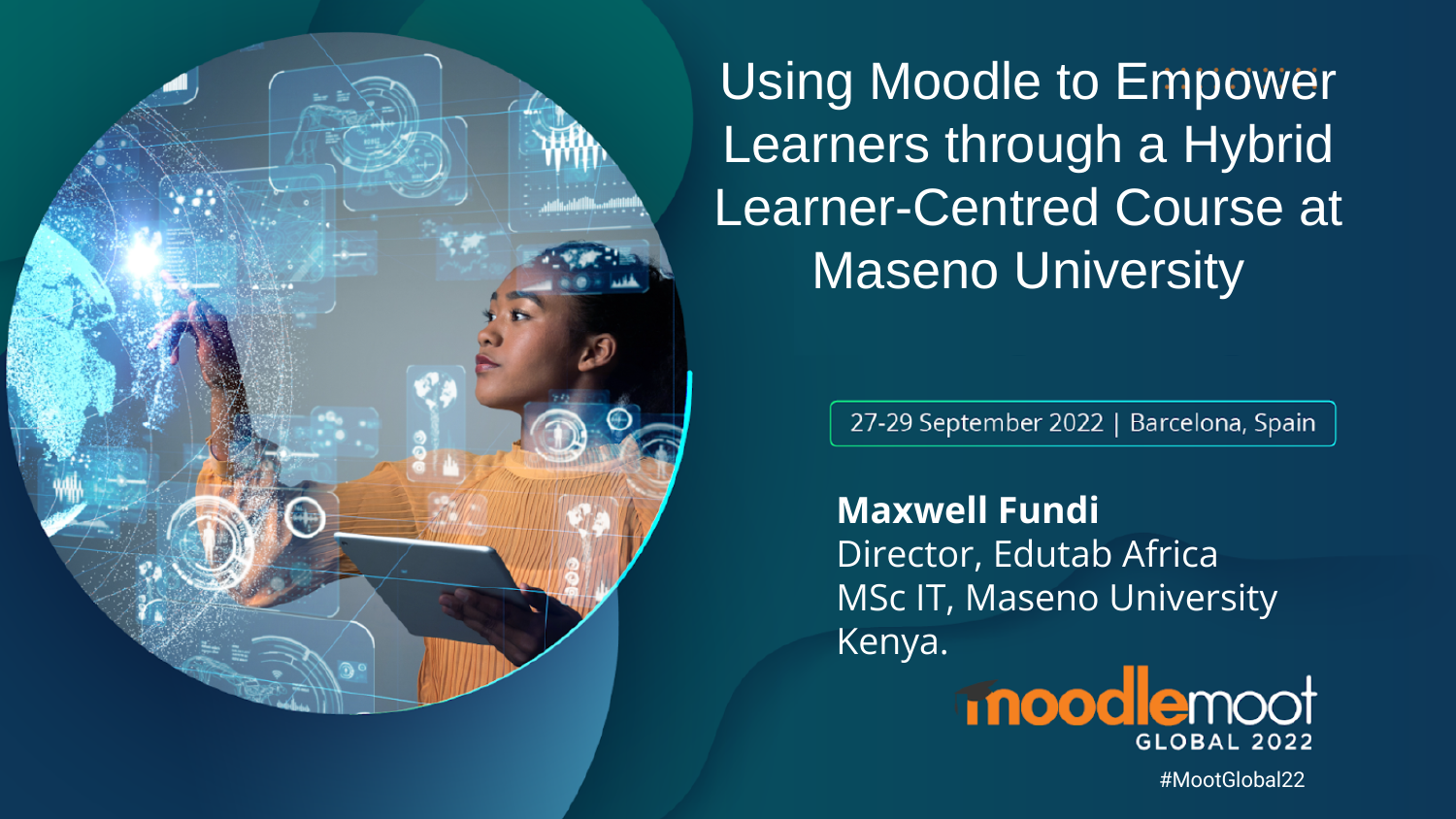

# Using Moodle to Empower Learners through a Hybrid Learner-Centred Course at Maseno University

Maxwell Fundi
Director, Edutab Africa
MSc IT, Maseno University
Kenya.